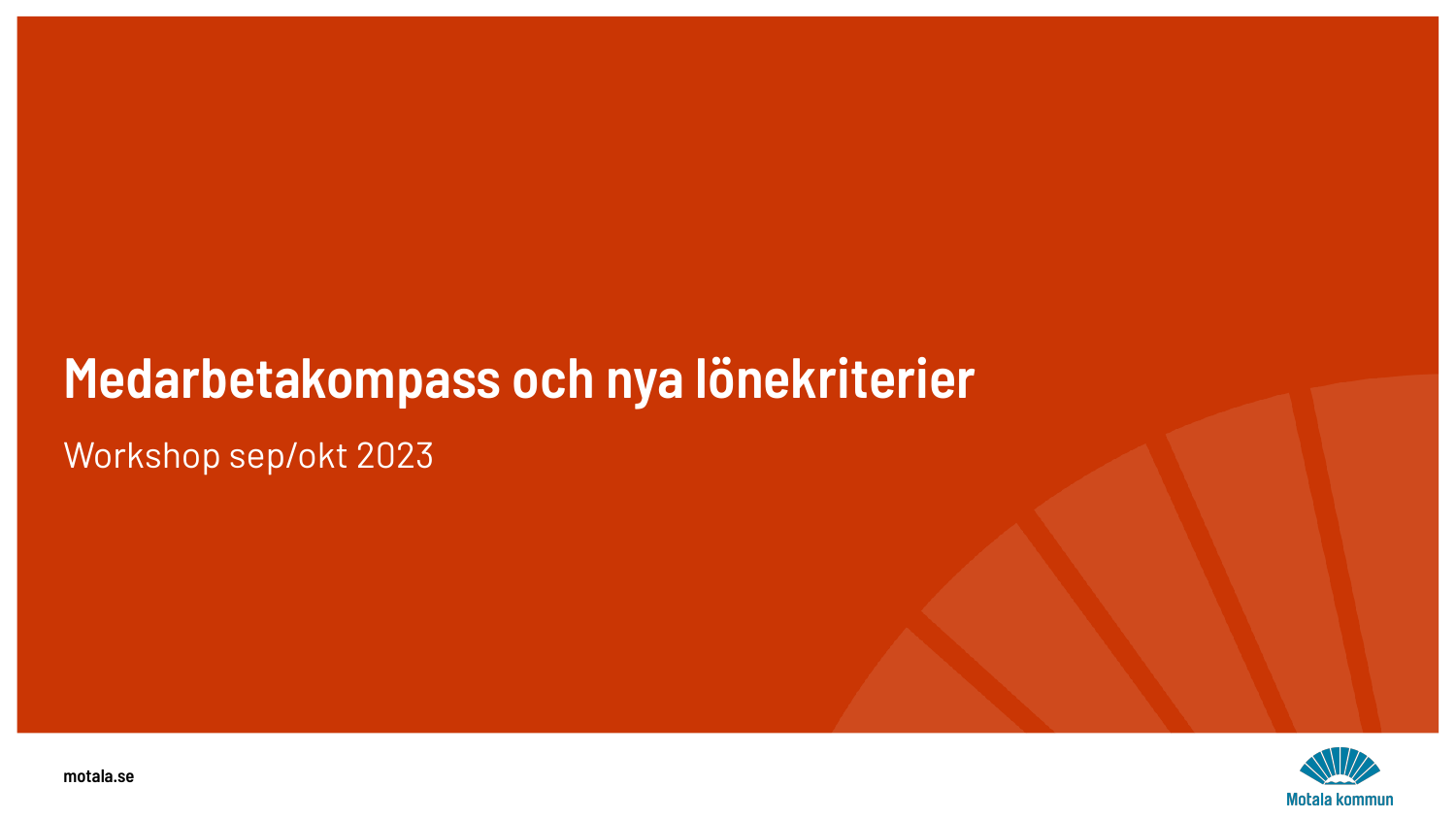

Medarbetakompass och nya lönekriterier
Workshop sep/okt 2023